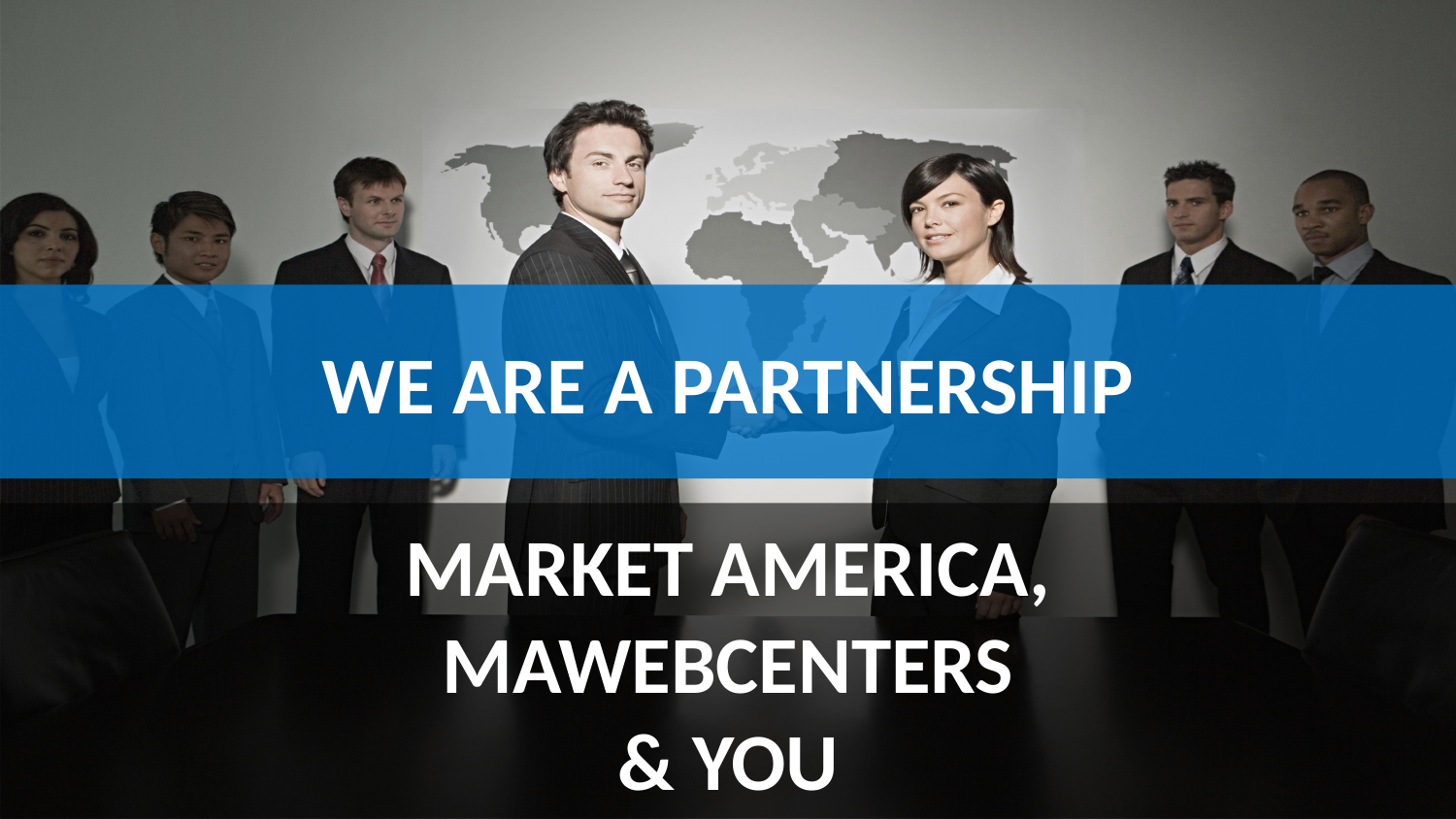

We are a partnership
Market America,
MaWebCenters
& you